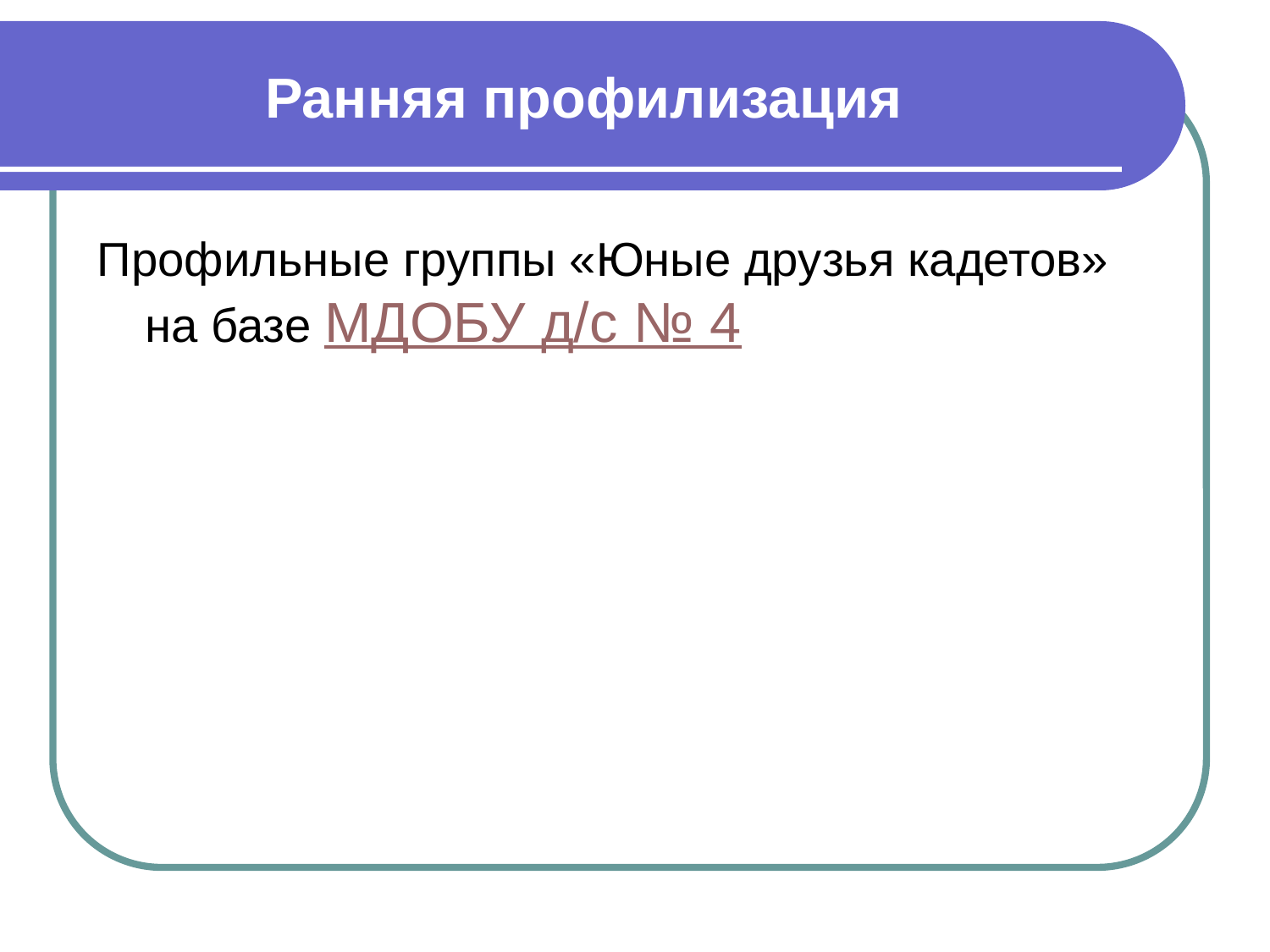

# Ранняя профилизация
Профильные группы «Юные друзья кадетов» на базе МДОБУ д/с № 4